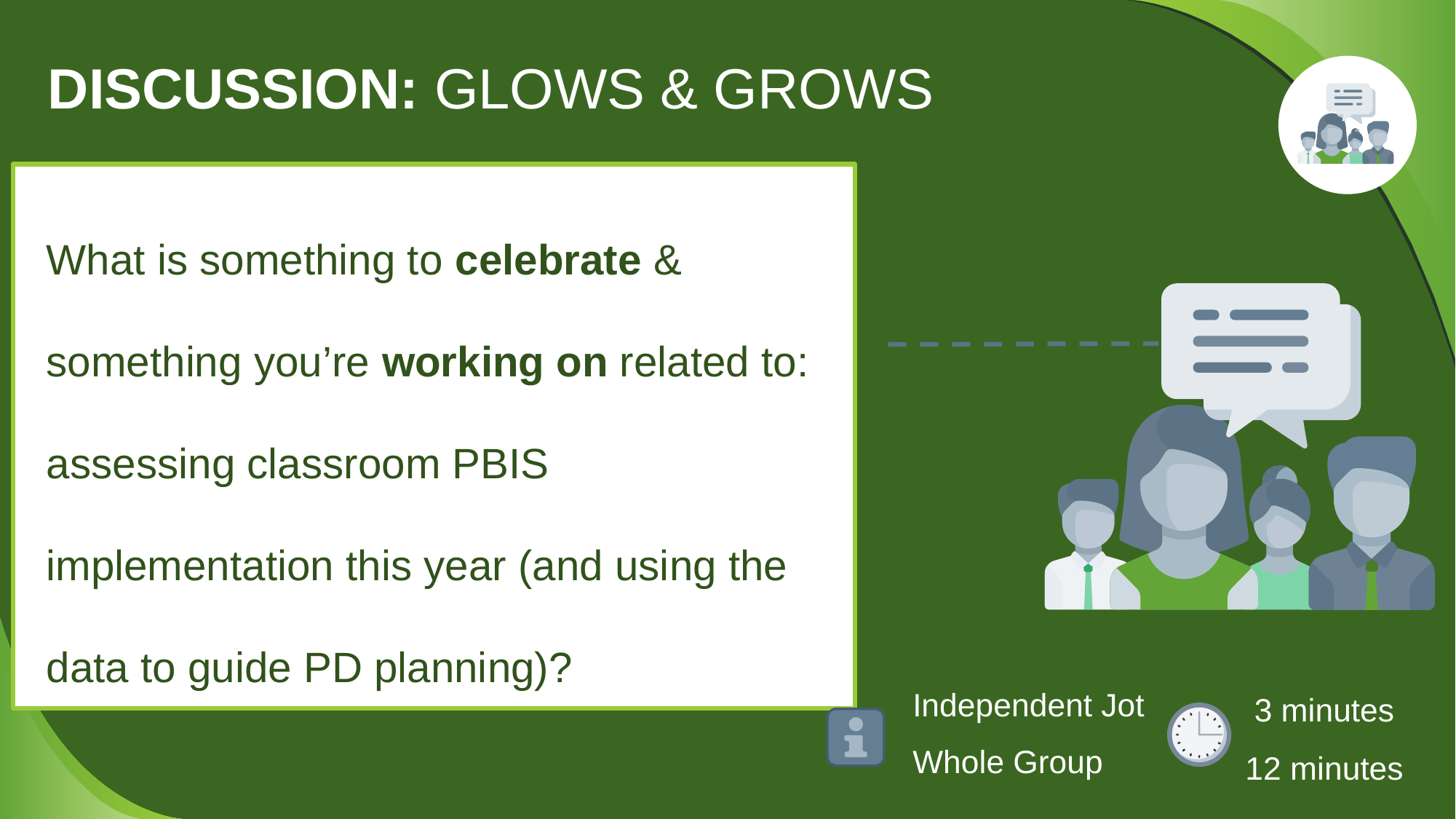

# DISCUSSION: GLOWS & GROWS

What is something to celebrate & something you’re working on related to: assessing classroom PBIS implementation this year (and using the data to guide PD planning)?

 3 minutes
12 minutes
Independent Jot

Whole Group